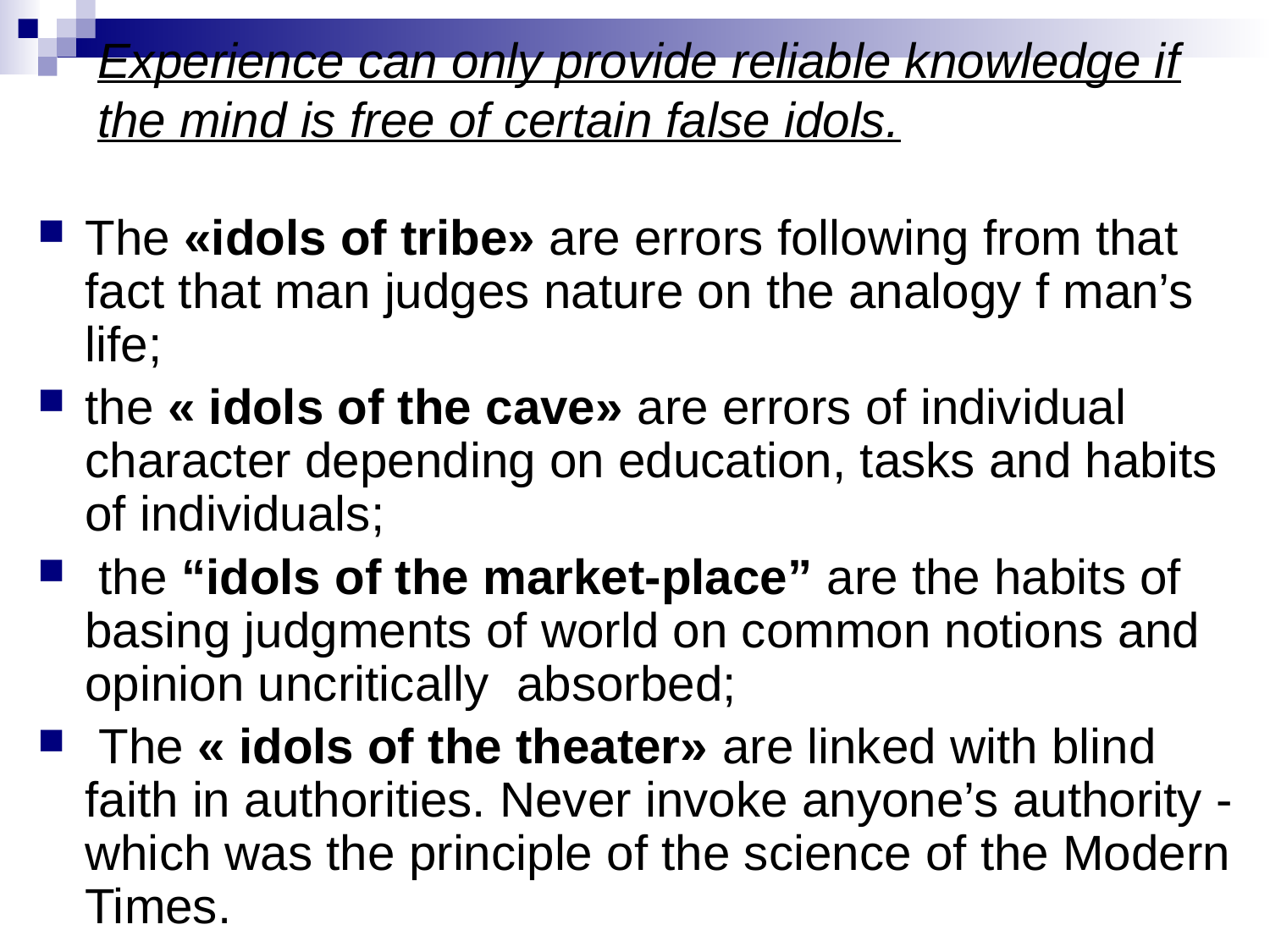

# Experience can only provide reliable knowledge if the mind is free of certain false idols.
The «idols of tribe» are errors following from that fact that man judges nature on the analogy f man’s life;
the « idols of the cave» are errors of individual character depending on education, tasks and habits of individuals;
 the “idols of the market-place” are the habits of basing judgments of world on common notions and opinion uncritically  absorbed;
 The « idols of the theater» are linked with blind faith in authorities. Never invoke anyone’s authority - which was the principle of the science of the Modern Times.